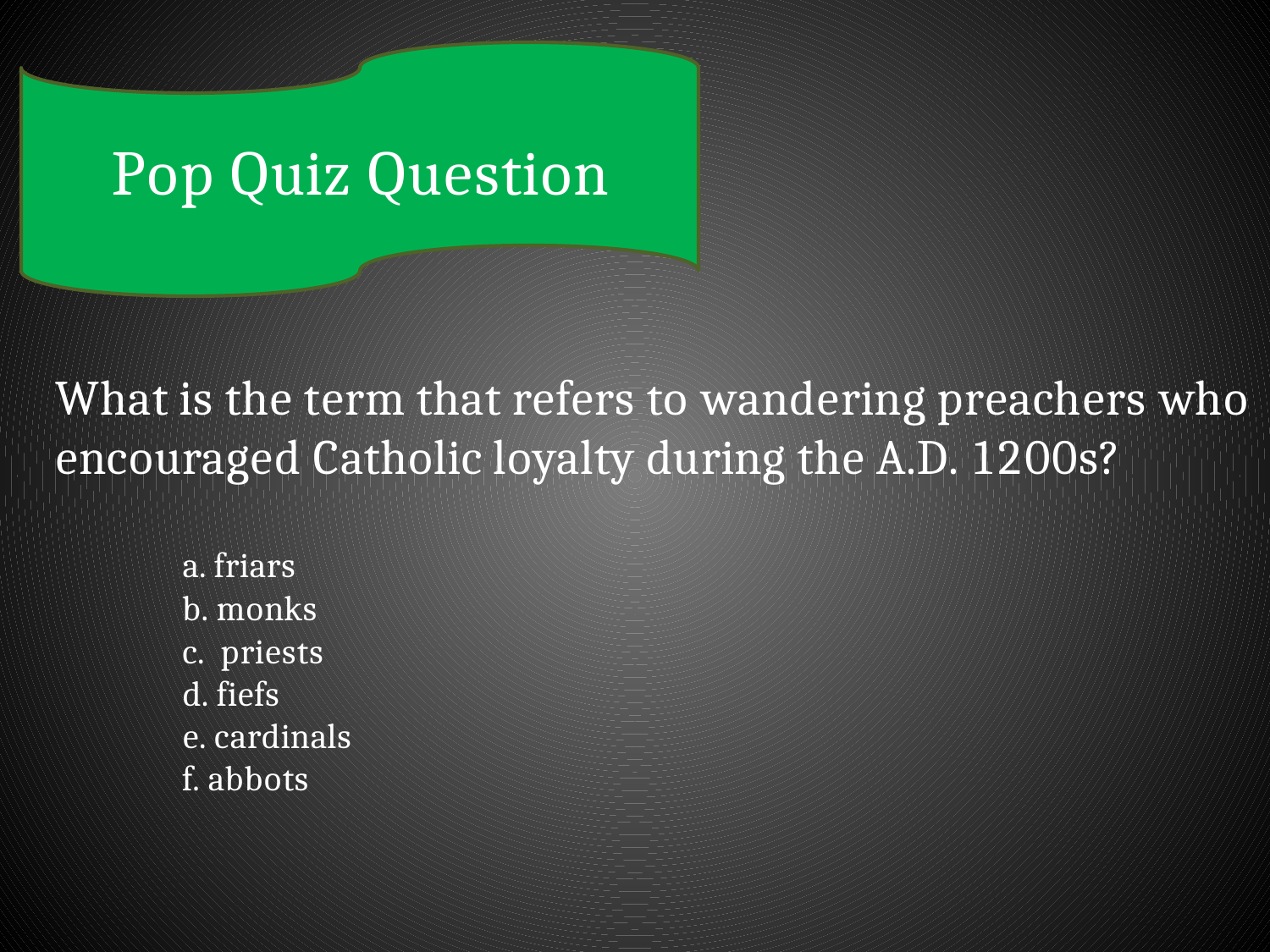

Pop Quiz Question
What is the term that refers to wandering preachers who encouraged Catholic loyalty during the A.D. 1200s?

	a. friars
	b. monks
	c.  priests
	d. fiefs
	e. cardinals
	f. abbots